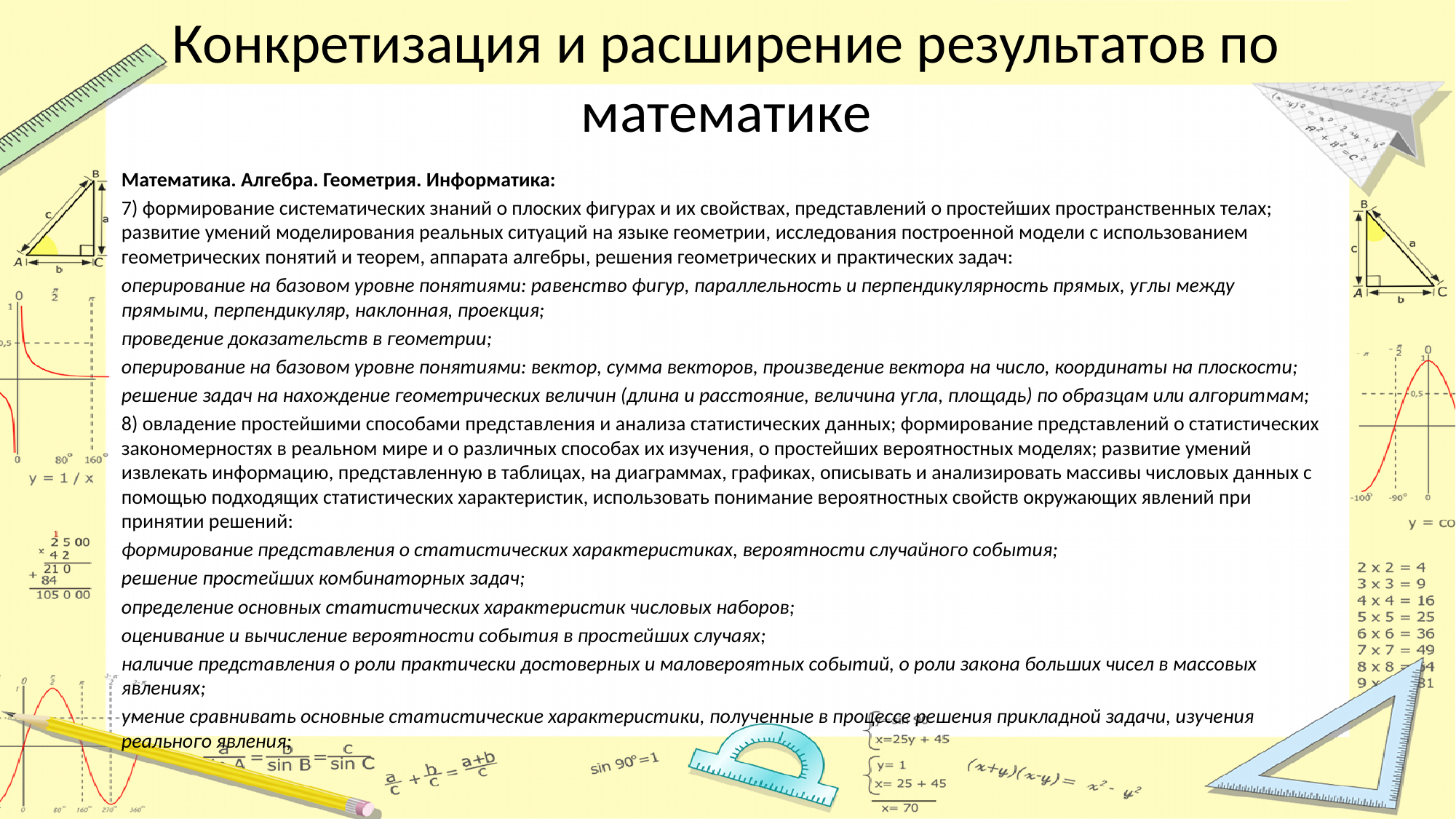

# Конкретизация и расширение результатов по математике
Математика. Алгебра. Геометрия. Информатика:
7) формирование систематических знаний о плоских фигурах и их свойствах, представлений о простейших пространственных телах; развитие умений моделирования реальных ситуаций на языке геометрии, исследования построенной модели с использованием геометрических понятий и теорем, аппарата алгебры, решения геометрических и практических задач:
оперирование на базовом уровне понятиями: равенство фигур, параллельность и перпендикулярность прямых, углы между прямыми, перпендикуляр, наклонная, проекция;
проведение доказательств в геометрии;
оперирование на базовом уровне понятиями: вектор, сумма векторов, произведение вектора на число, координаты на плоскости;
решение задач на нахождение геометрических величин (длина и расстояние, величина угла, площадь) по образцам или алгоритмам;
8) овладение простейшими способами представления и анализа статистических данных; формирование представлений о статистических закономерностях в реальном мире и о различных способах их изучения, о простейших вероятностных моделях; развитие умений извлекать информацию, представленную в таблицах, на диаграммах, графиках, описывать и анализировать массивы числовых данных с помощью подходящих статистических характеристик, использовать понимание вероятностных свойств окружающих явлений при принятии решений:
формирование представления о статистических характеристиках, вероятности случайного события;
решение простейших комбинаторных задач;
определение основных статистических характеристик числовых наборов;
оценивание и вычисление вероятности события в простейших случаях;
наличие представления о роли практически достоверных и маловероятных событий, о роли закона больших чисел в массовых явлениях;
умение сравнивать основные статистические характеристики, полученные в процессе решения прикладной задачи, изучения реального явления;